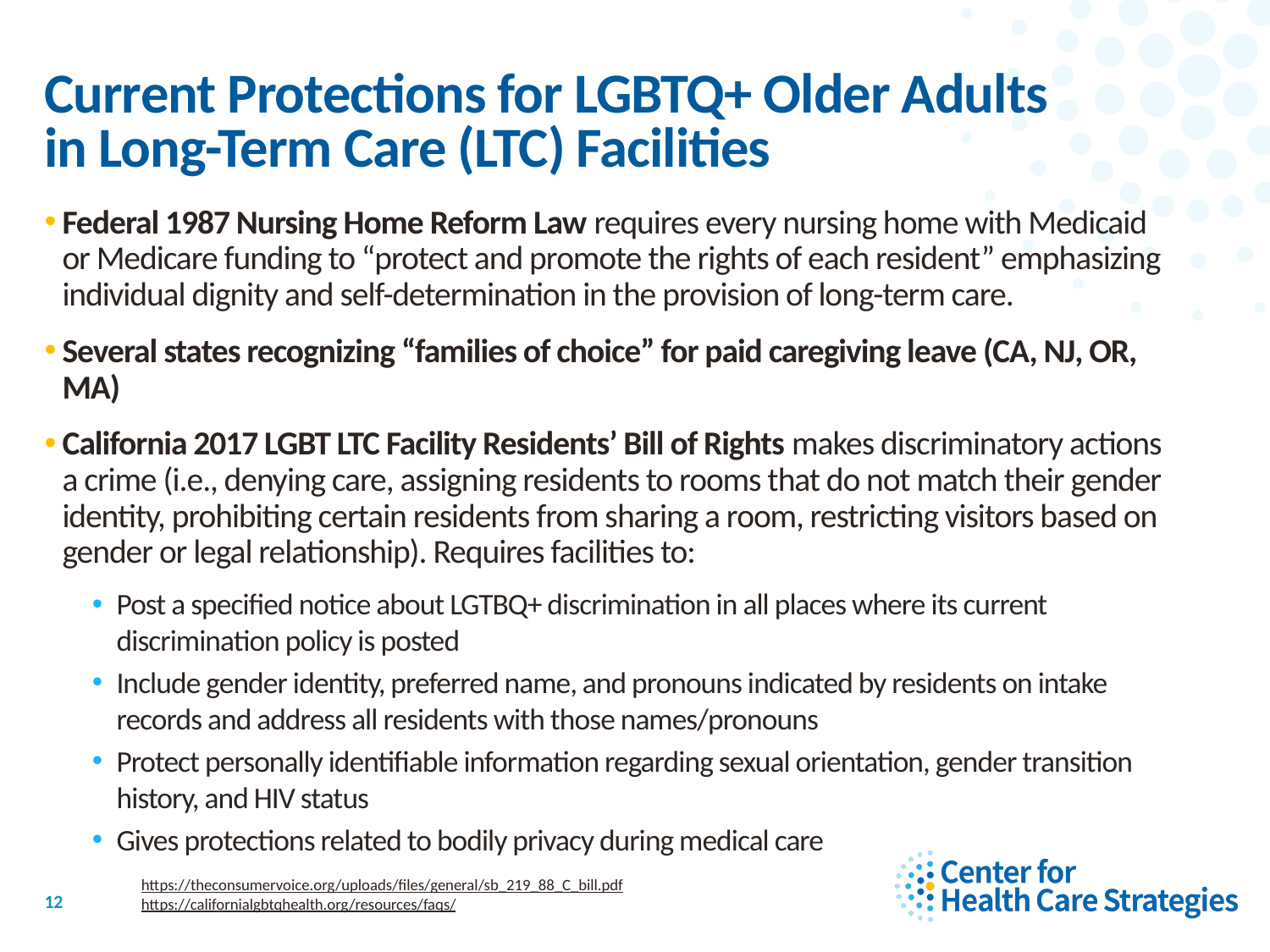

# Current Protections for LGBTQ+ Older Adults in Long-Term Care (LTC) Facilities
Federal 1987 Nursing Home Reform Law requires every nursing home with Medicaid or Medicare funding to “protect and promote the rights of each resident” emphasizing individual dignity and self-determination in the provision of long-term care.
Several states recognizing “families of choice” for paid caregiving leave (CA, NJ, OR, MA)
California 2017 LGBT LTC Facility Residents’ Bill of Rights makes discriminatory actions a crime (i.e., denying care, assigning residents to rooms that do not match their gender identity, prohibiting certain residents from sharing a room, restricting visitors based on gender or legal relationship). Requires facilities to:
Post a specified notice about LGTBQ+ discrimination in all places where its current discrimination policy is posted
Include gender identity, preferred name, and pronouns indicated by residents on intake records and address all residents with those names/pronouns
Protect personally identifiable information regarding sexual orientation, gender transition history, and HIV status
Gives protections related to bodily privacy during medical care

https://theconsumervoice.org/uploads/files/general/sb_219_88_C_bill.pdf
https://californialgbtqhealth.org/resources/faqs/
12